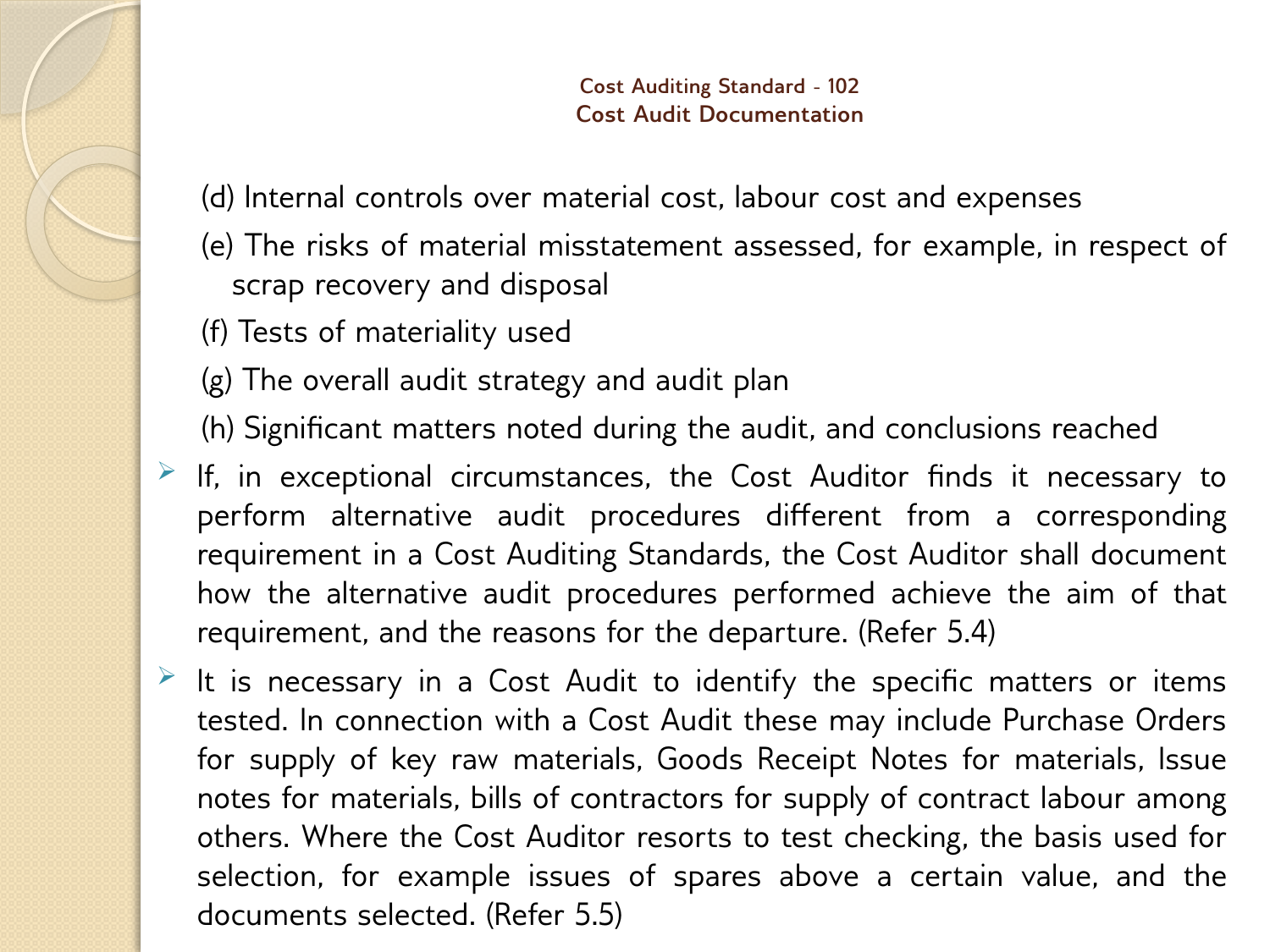

# Cost Auditing Standard - 102 Cost Audit Documentation
(d) Internal controls over material cost, labour cost and expenses
(e) The risks of material misstatement assessed, for example, in respect of scrap recovery and disposal
(f) Tests of materiality used
(g) The overall audit strategy and audit plan
(h) Significant matters noted during the audit, and conclusions reached
If, in exceptional circumstances, the Cost Auditor finds it necessary to perform alternative audit procedures different from a corresponding requirement in a Cost Auditing Standards, the Cost Auditor shall document how the alternative audit procedures performed achieve the aim of that requirement, and the reasons for the departure. (Refer 5.4)
It is necessary in a Cost Audit to identify the specific matters or items tested. In connection with a Cost Audit these may include Purchase Orders for supply of key raw materials, Goods Receipt Notes for materials, Issue notes for materials, bills of contractors for supply of contract labour among others. Where the Cost Auditor resorts to test checking, the basis used for selection, for example issues of spares above a certain value, and the documents selected. (Refer 5.5)